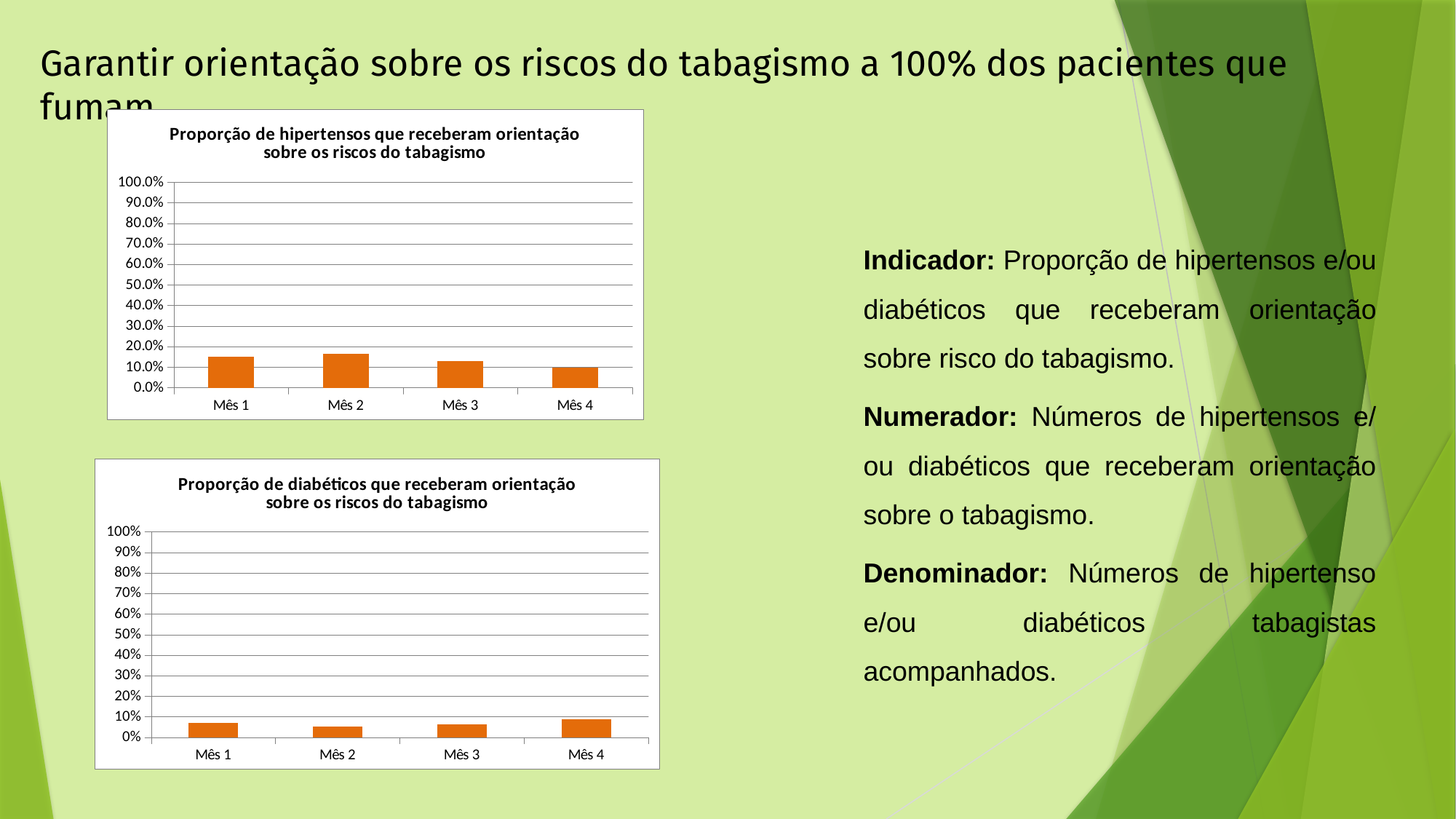

Garantir orientação sobre os riscos do tabagismo a 100% dos pacientes que fumam.

### Chart:

| Category | Proporção de hipertensos que receberam orientação sobre os riscos do tabagismo |
|---|---|
| Mês 1 | 0.15094339622641545 |
| Mês 2 | 0.16393442622950818 |
| Mês 3 | 0.1304347826086957 |
| Mês 4 | 0.09813084112149553 |
Indicador: Proporção de hipertensos e/ou diabéticos que receberam orientação sobre risco do tabagismo.
Numerador: Números de hipertensos e/ ou diabéticos que receberam orientação sobre o tabagismo.
Denominador: Números de hipertenso e/ou diabéticos tabagistas acompanhados.

### Chart:

| Category | Proporção de diabéticos que receberam orientação sobre os riscos do tabagismo |
|---|---|
| Mês 1 | 0.07142857142857142 |
| Mês 2 | 0.053571428571428555 |
| Mês 3 | 0.06493506493506493 |
| Mês 4 | 0.08737864077669907 |